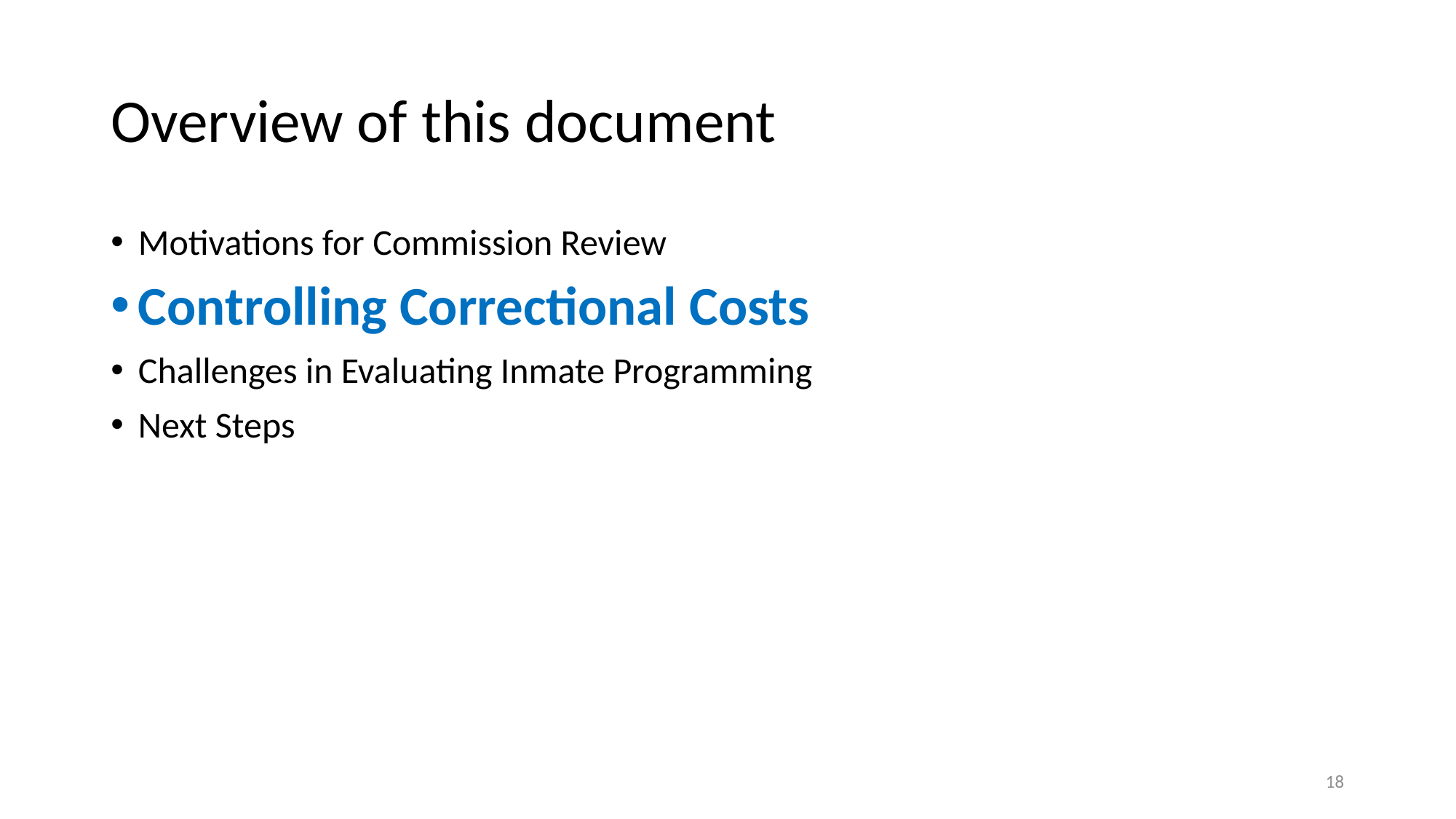

# Overview of this document
Motivations for Commission Review
Controlling Correctional Costs
Challenges in Evaluating Inmate Programming
Next Steps

18